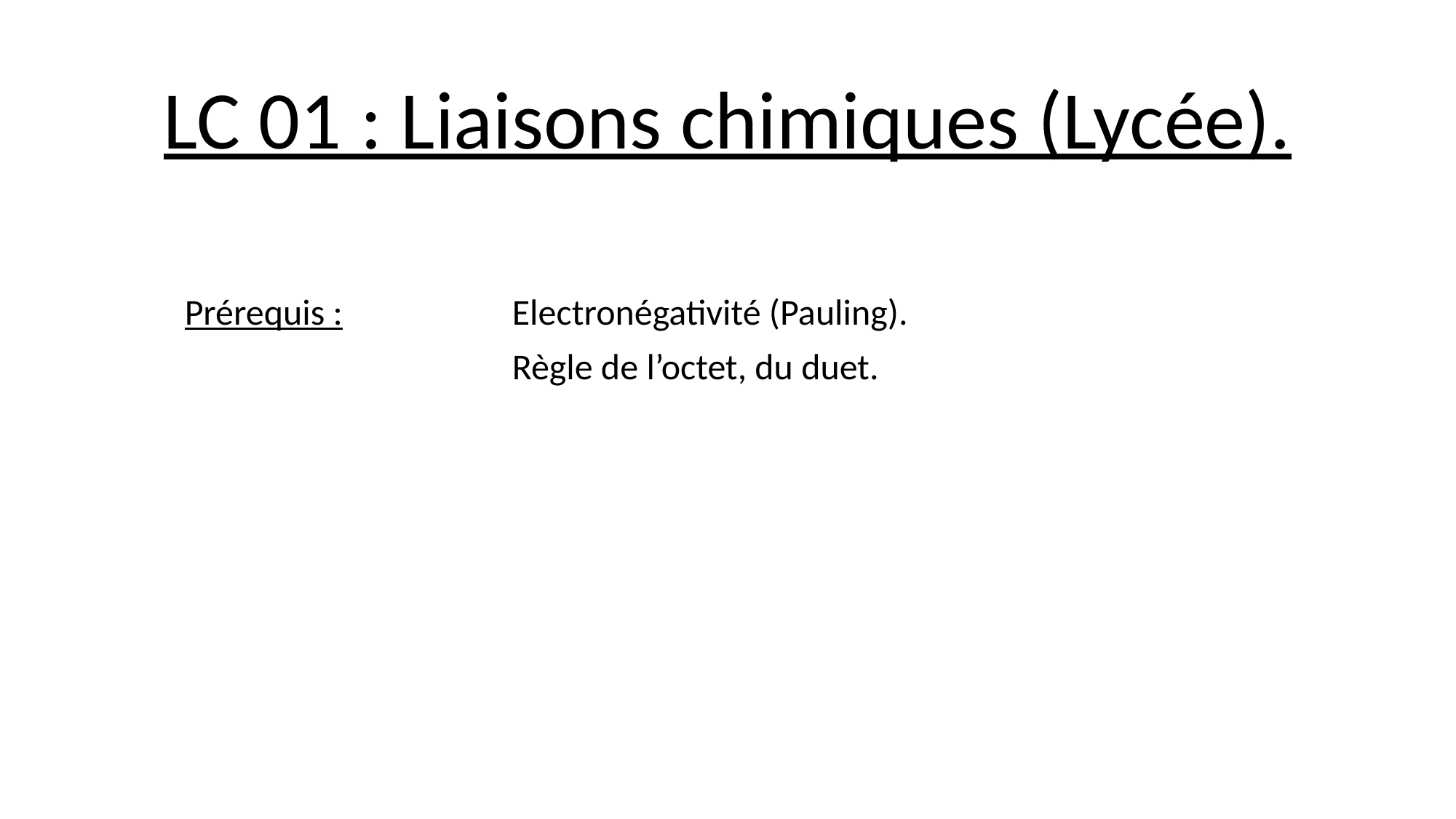

# LC 01 : Liaisons chimiques (Lycée).
Prérequis :		Electronégativité (Pauling).
			Règle de l’octet, du duet.